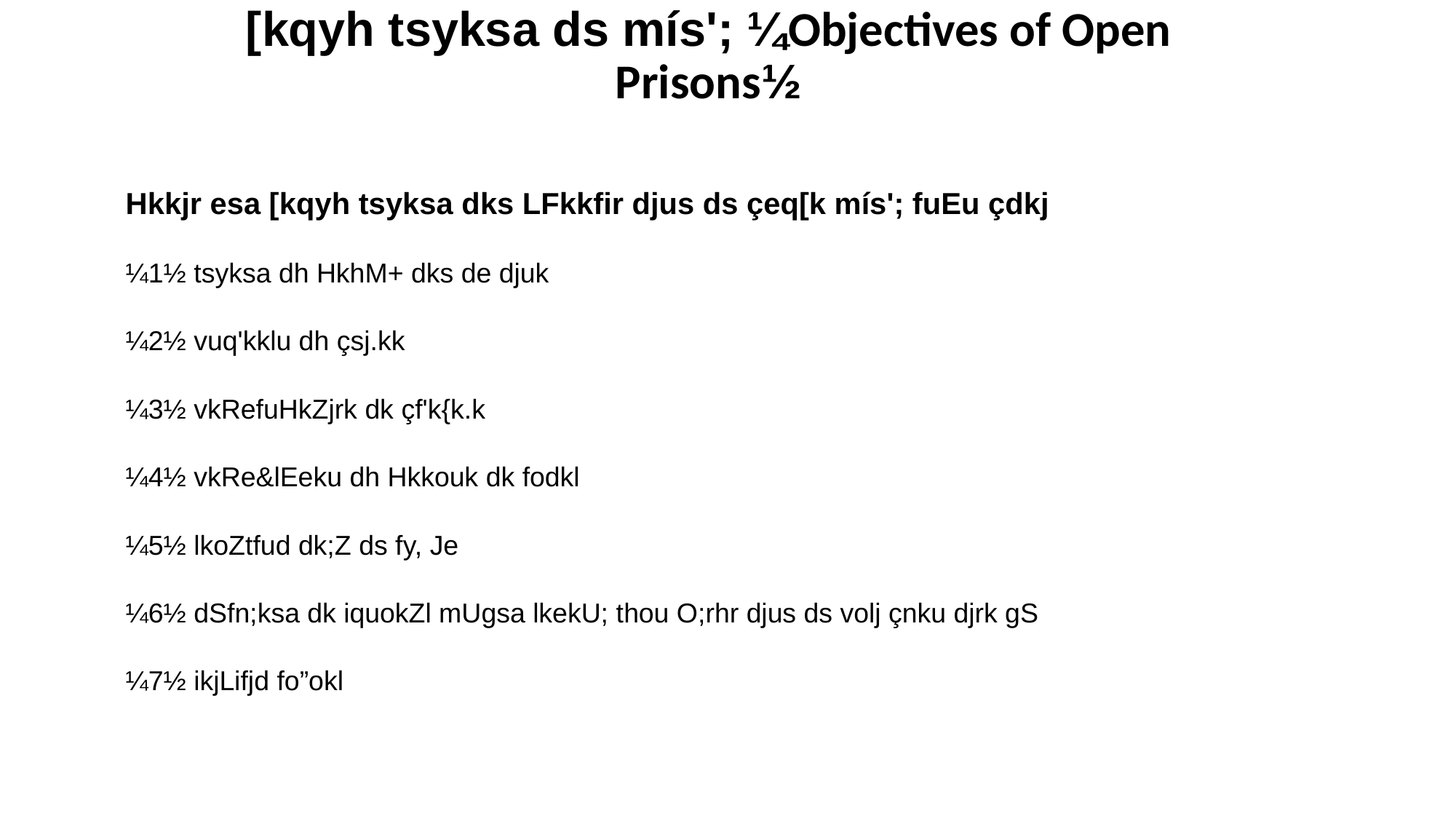

# [kqyh tsyksa ds mís'; ¼Objectives of Open Prisons½
Hkkjr esa [kqyh tsyksa dks LFkkfir djus ds çeq[k mís'; fuEu çdkj
¼1½ tsyksa dh HkhM+ dks de djuk
¼2½ vuq'kklu dh çsj.kk
¼3½ vkRefuHkZjrk dk çf'k{k.k
¼4½ vkRe&lEeku dh Hkkouk dk fodkl
¼5½ lkoZtfud dk;Z ds fy, Je
¼6½ dSfn;ksa dk iquokZl mUgsa lkekU; thou O;rhr djus ds volj çnku djrk gS
¼7½ ikjLifjd fo”okl